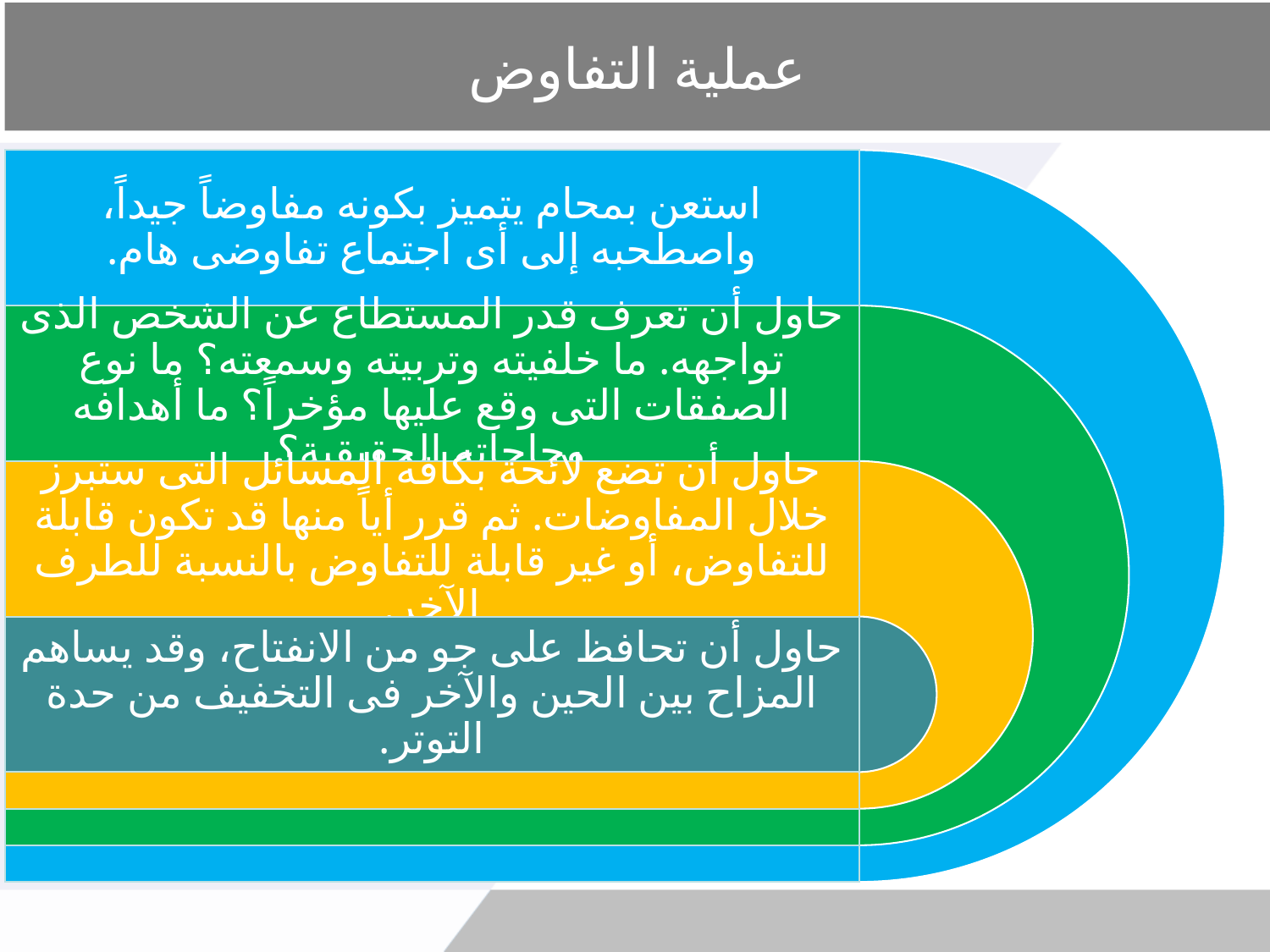

# عملية التفاوض
استعن بمحام يتميز بكونه مفاوضاً جيداً، واصطحبه إلى أى اجتماع تفاوضى هام.

حاول أن تعرف قدر المستطاع عن الشخص الذى تواجهه. ما خلفيته وتربيته وسمعته؟ ما نوع الصفقات التى وقع عليها مؤخراً؟ ما أهدافه وحاجاته الحقيقية؟

حاول أن تضع لائحة بكافه المسائل التى ستبرز خلال المفاوضات. ثم قرر أياً منها قد تكون قابلة للتفاوض، أو غير قابلة للتفاوض بالنسبة للطرف الآخر.

حاول أن تحافظ على جو من الانفتاح، وقد يساهم المزاح بين الحين والآخر فى التخفيف من حدة التوتر.